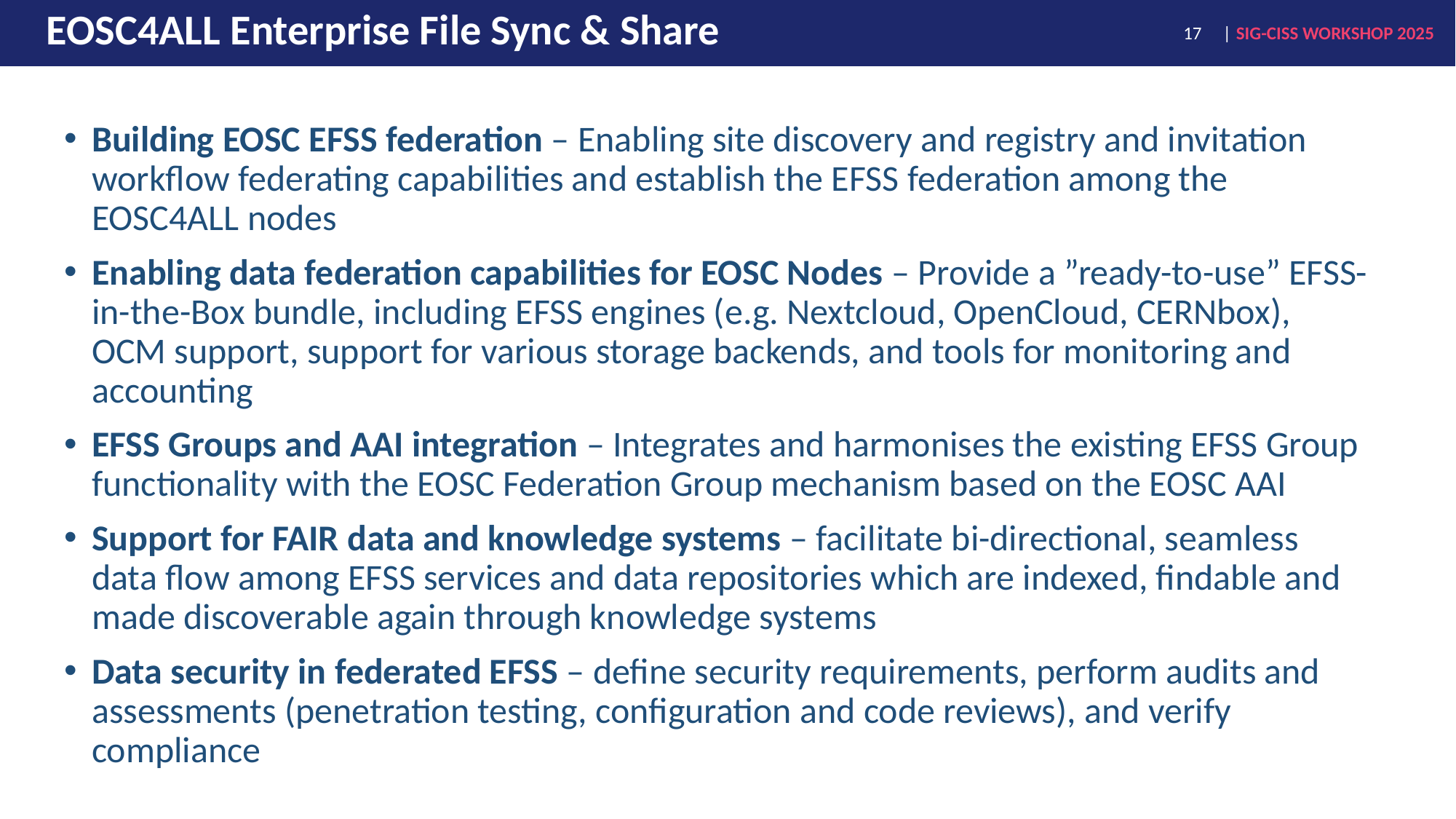

EOSC4ALL Enterprise File Sync & Share
Building EOSC EFSS federation – Enabling site discovery and registry and invitation workflow federating capabilities and establish the EFSS federation among the EOSC4ALL nodes
Enabling data federation capabilities for EOSC Nodes – Provide a ”ready-to-use” EFSS-in-the-Box bundle, including EFSS engines (e.g. Nextcloud, OpenCloud, CERNbox), OCM support, support for various storage backends, and tools for monitoring and accounting
EFSS Groups and AAI integration – Integrates and harmonises the existing EFSS Group functionality with the EOSC Federation Group mechanism based on the EOSC AAI
Support for FAIR data and knowledge systems – facilitate bi-directional, seamless data flow among EFSS services and data repositories which are indexed, findable and made discoverable again through knowledge systems
Data security in federated EFSS – define security requirements, perform audits and assessments (penetration testing, configuration and code reviews), and verify compliance